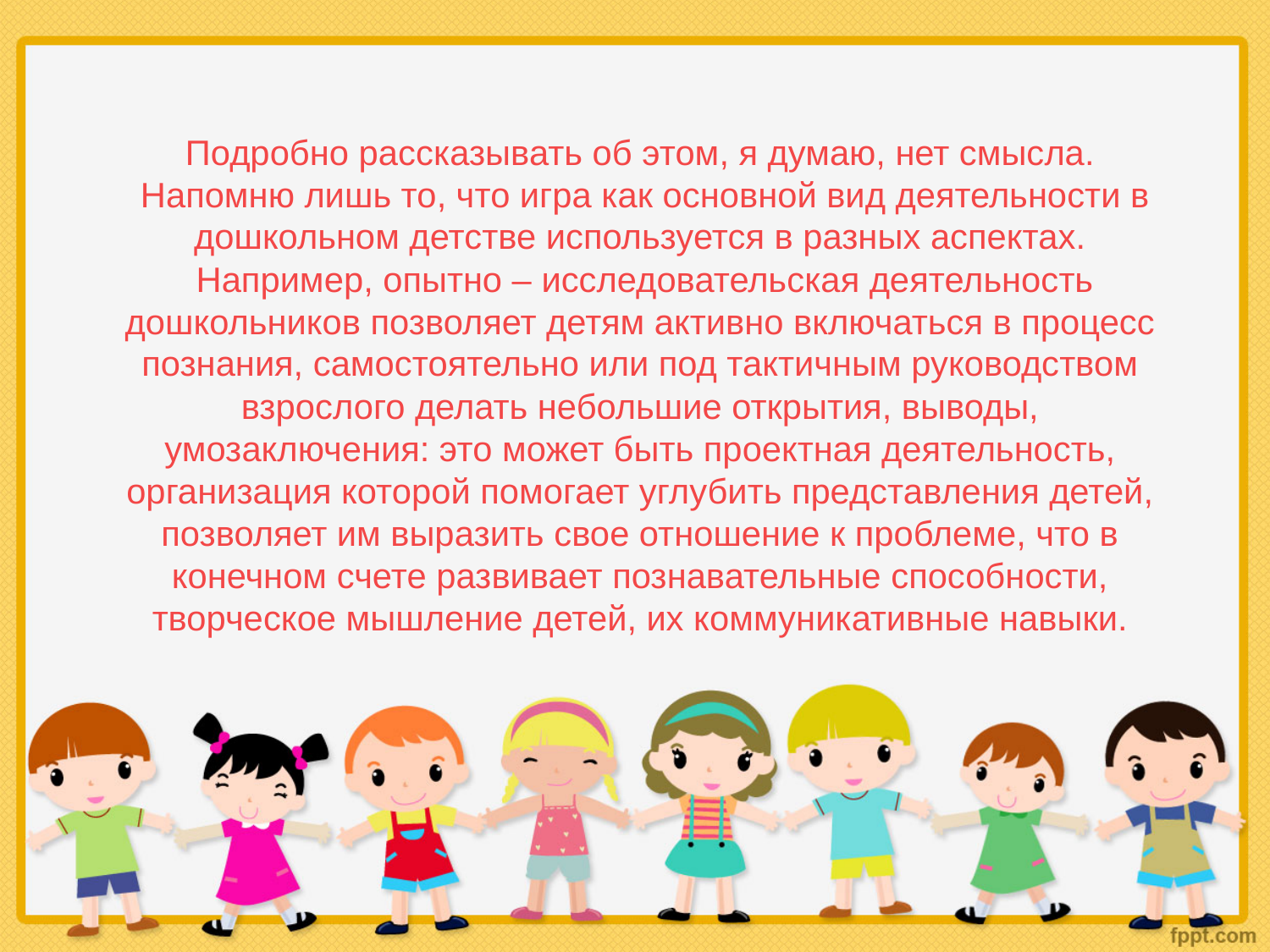

Подробно рассказывать об этом, я думаю, нет смысла.
 Напомню лишь то, что игра как основной вид деятельности в дошкольном детстве используется в разных аспектах.
 Например, опытно – исследовательская деятельность дошкольников позволяет детям активно включаться в процесс познания, самостоятельно или под тактичным руководством взрослого делать небольшие открытия, выводы, умозаключения: это может быть проектная деятельность, организация которой помогает углубить представления детей, позволяет им выразить свое отношение к проблеме, что в конечном счете развивает познавательные способности, творческое мышление детей, их коммуникативные навыки.